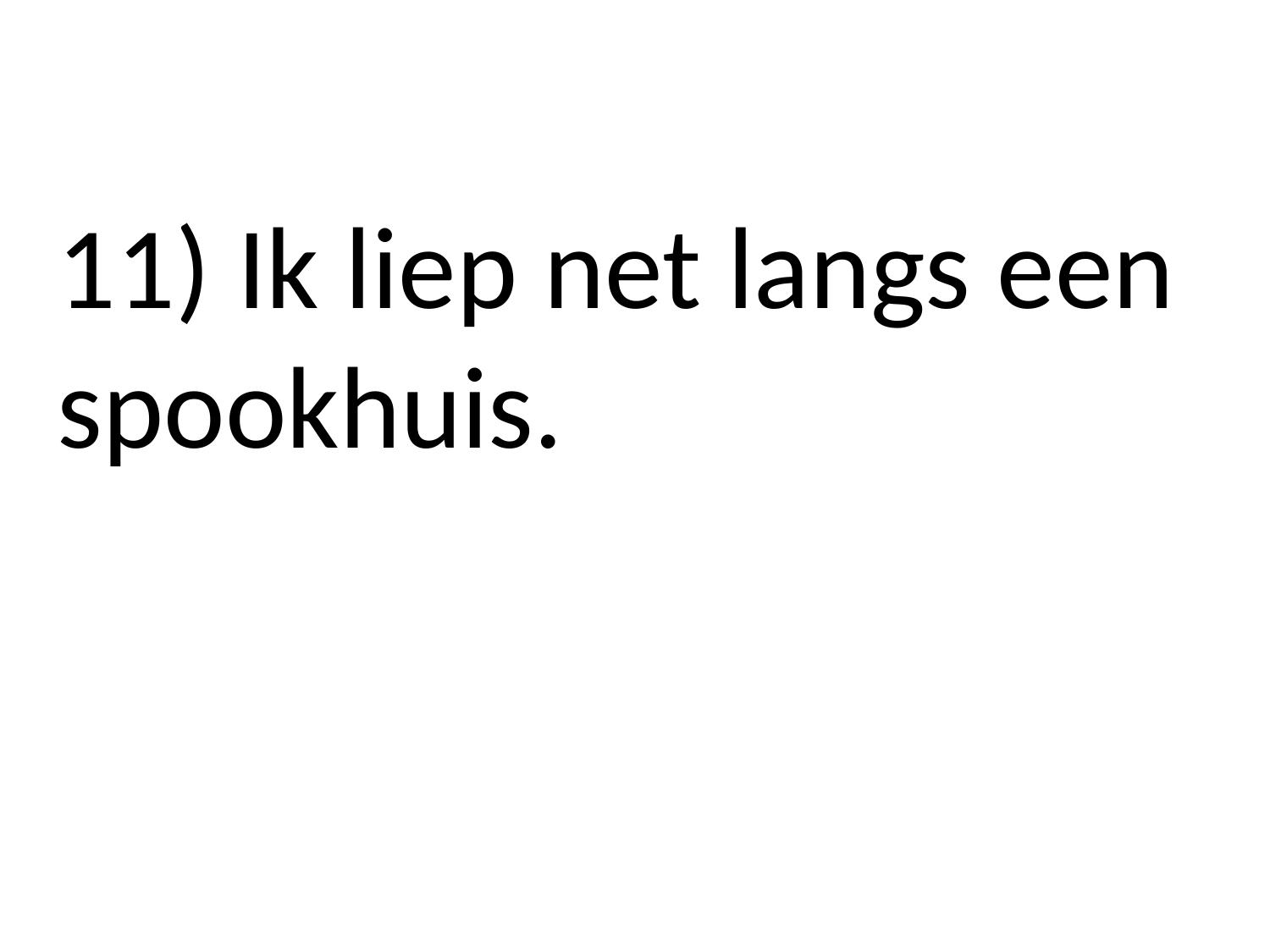

11) Ik liep net langs een spookhuis.